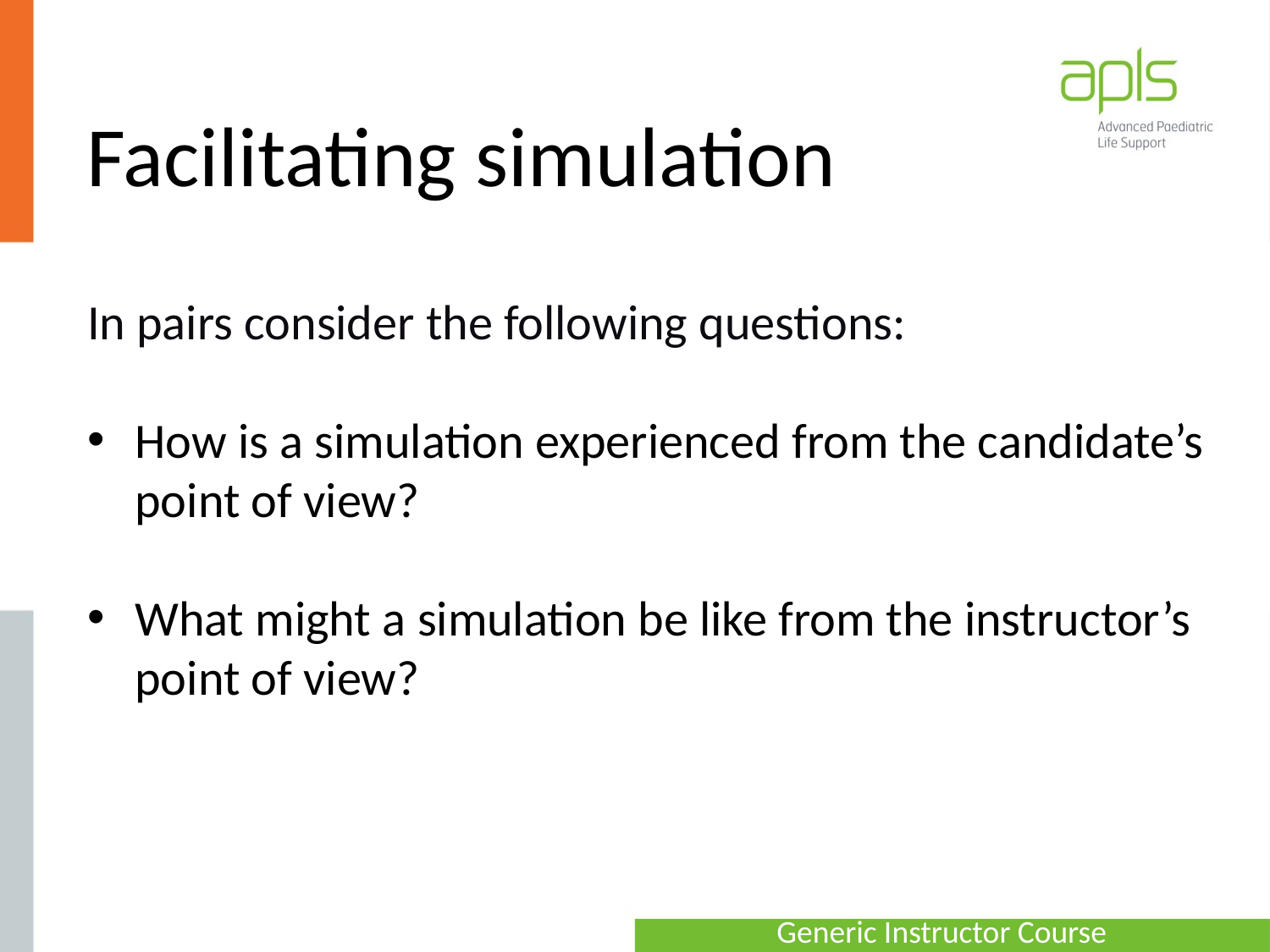

# Facilitating simulation
In pairs consider the following questions:

How is a simulation experienced from the candidate’s point of view?

What might a simulation be like from the instructor’s point of view?